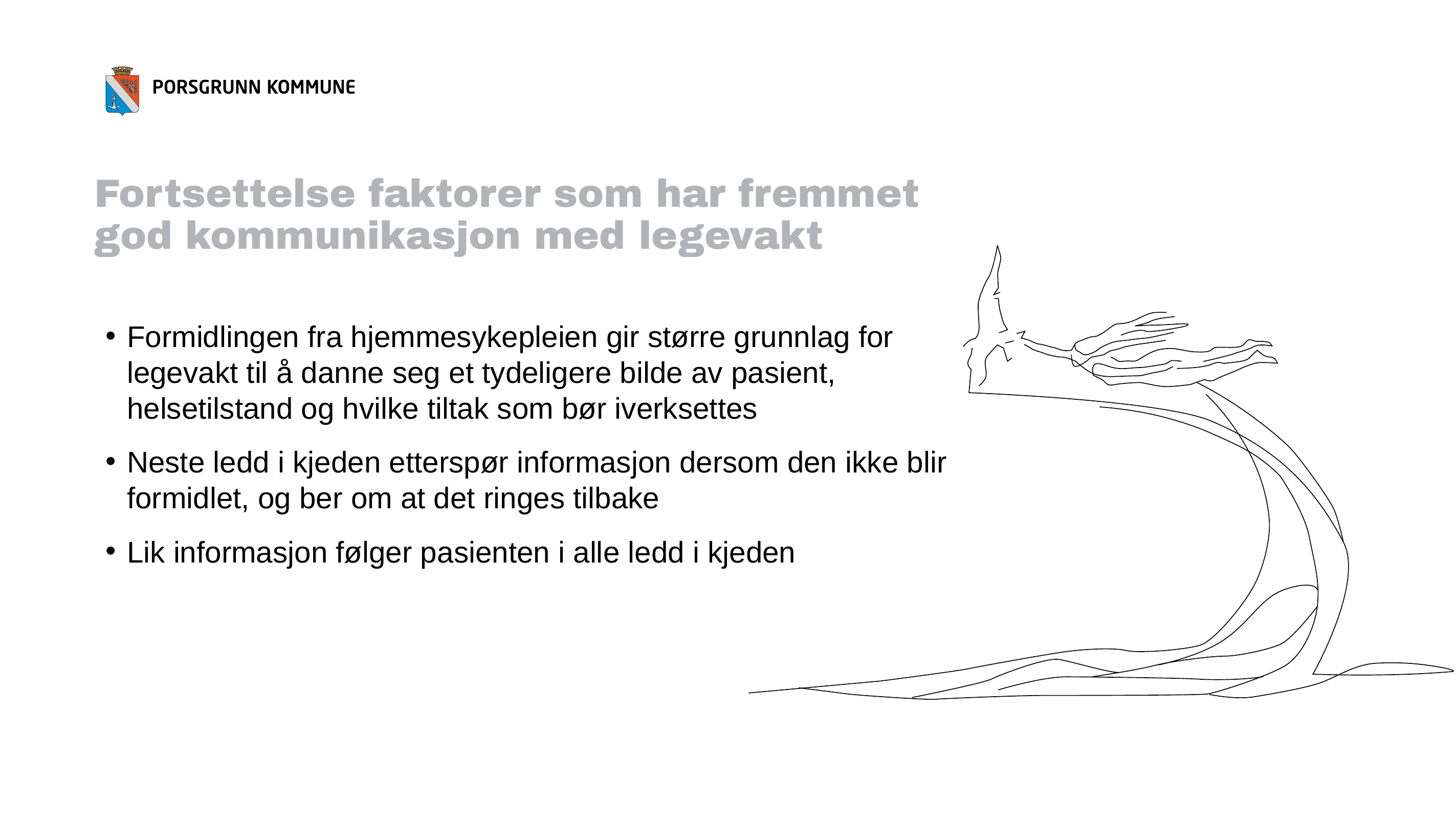

# Fortsettelse faktorer som har fremmet god kommunikasjon med legevakt
Formidlingen fra hjemmesykepleien gir større grunnlag for legevakt til å danne seg et tydeligere bilde av pasient, helsetilstand og hvilke tiltak som bør iverksettes
Neste ledd i kjeden etterspør informasjon dersom den ikke blir formidlet, og ber om at det ringes tilbake
Lik informasjon følger pasienten i alle ledd i kjeden